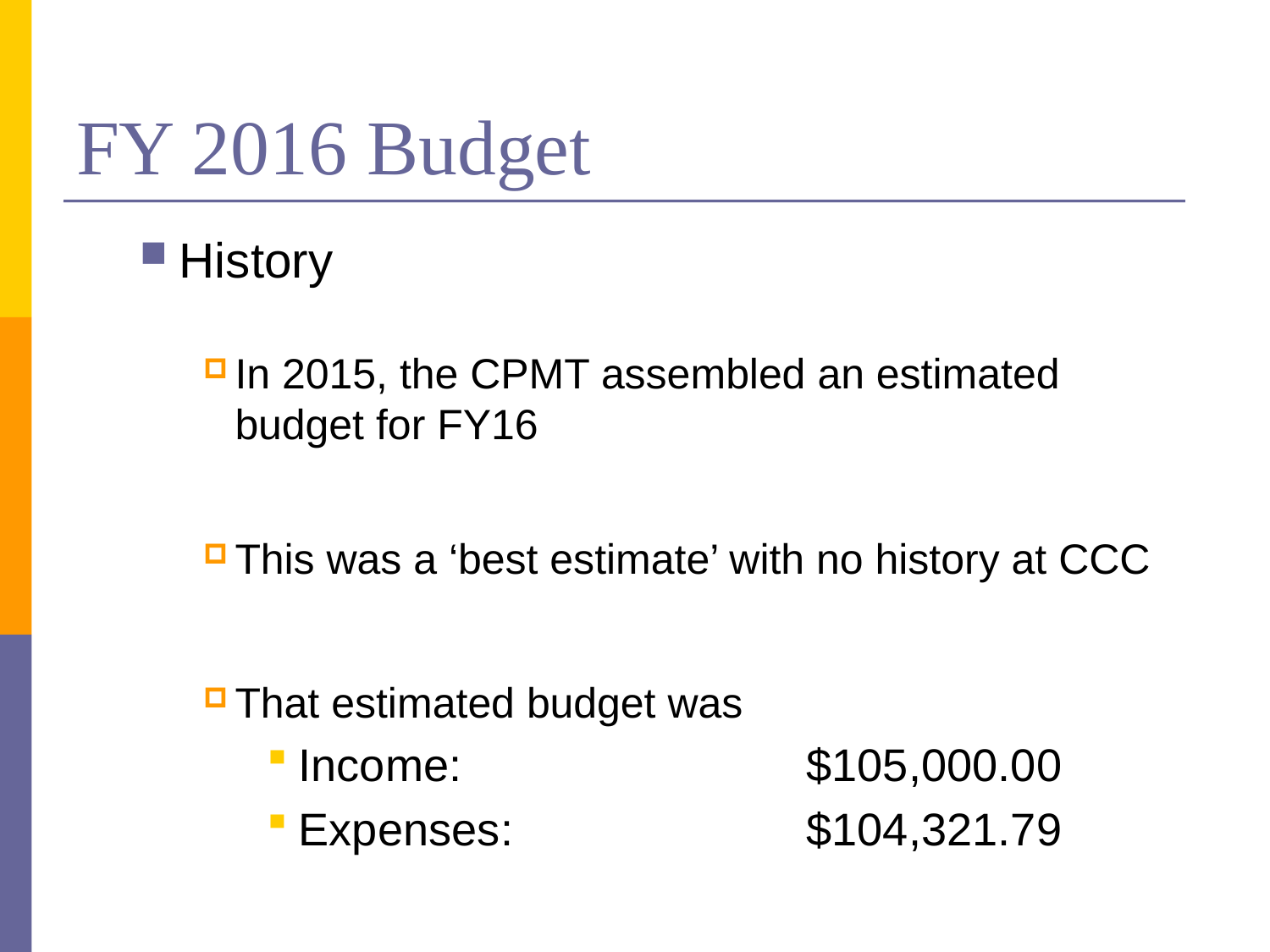

# FY 2016 Budget
History

In 2015, the CPMT assembled an estimated budget for FY16

This was a ‘best estimate’ with no history at CCC

That estimated budget was
Income: 			$105,000.00
Expenses: 			$104,321.79